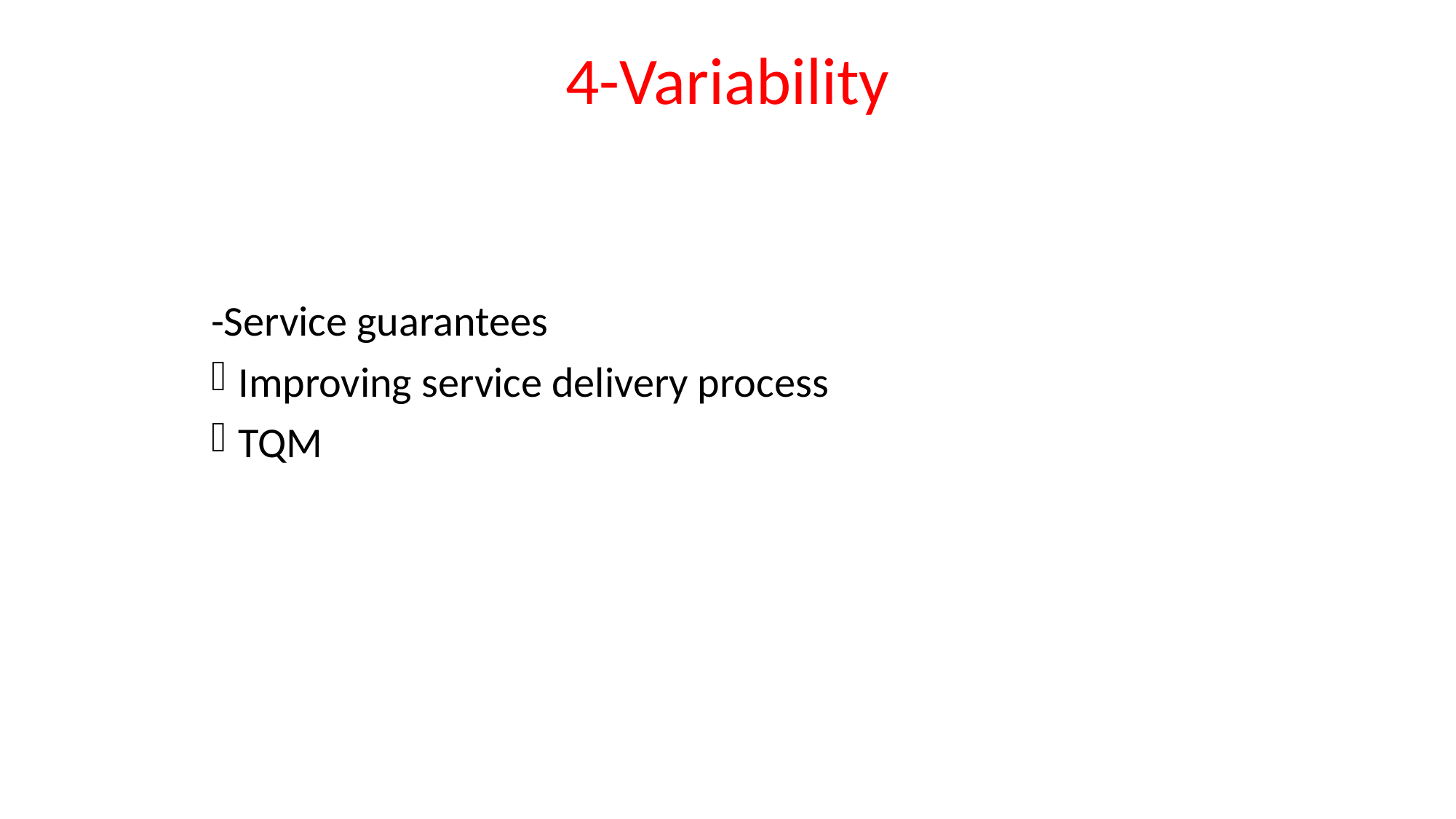

# 4-Variability

-Service guarantees
Improving service delivery process
TQM